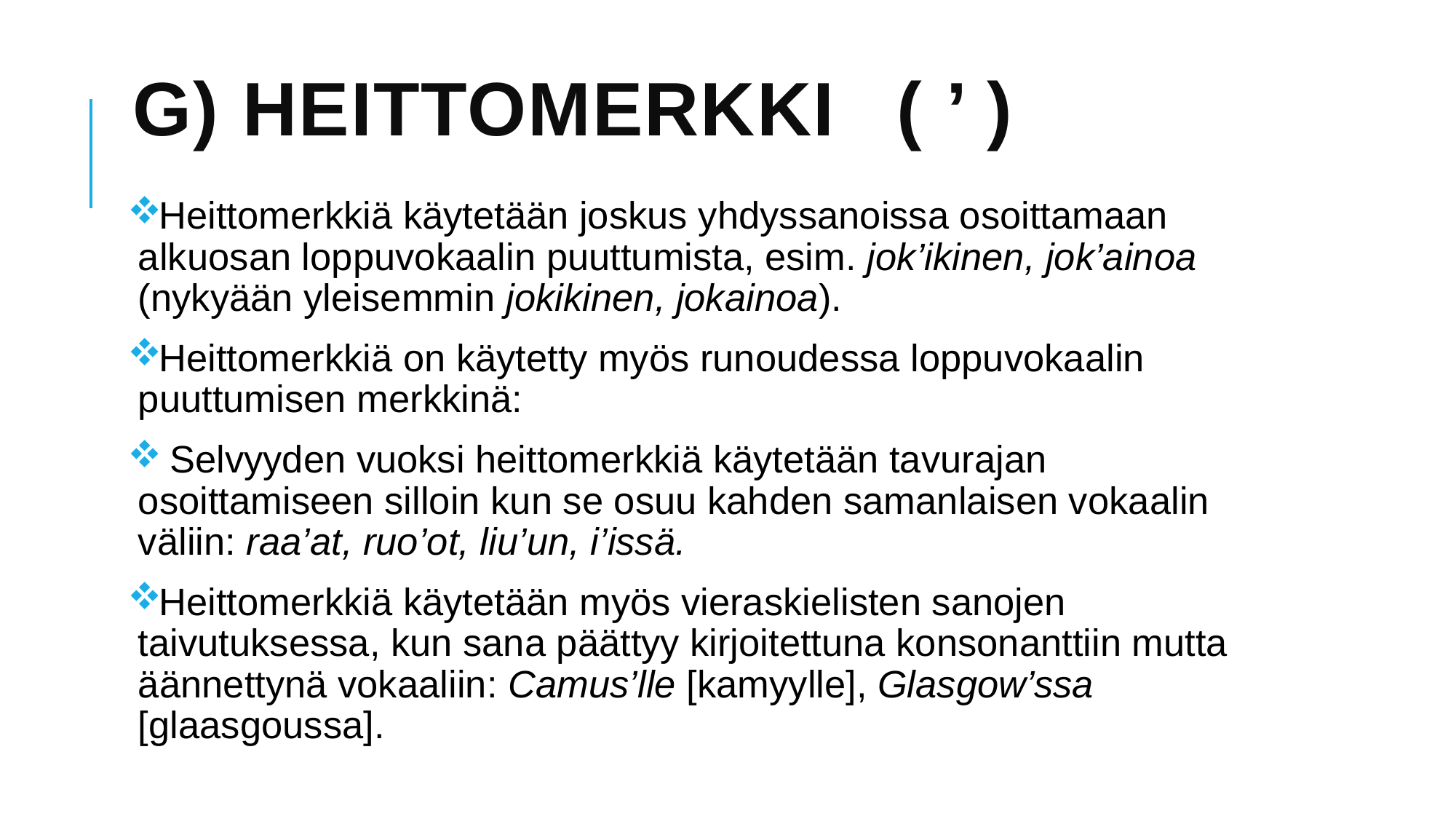

# g) Heittomerkki	( ’ )
Heittomerkkiä käytetään joskus yhdyssanoissa osoittamaan alkuosan loppuvokaalin puuttumista, esim. jok’ikinen, jok’ainoa (nykyään yleisemmin jokikinen, jokainoa).
Heittomerkkiä on käytetty myös runoudessa loppuvokaalin puuttumisen merkkinä:
 Selvyyden vuoksi heittomerkkiä käytetään tavurajan osoittamiseen silloin kun se osuu kahden samanlaisen vokaalin väliin: raa’at, ruo’ot, liu’un, i’issä.
Heittomerkkiä käytetään myös vieraskielisten sanojen taivutuksessa, kun sana päättyy kirjoitettuna konsonanttiin mutta äännettynä vokaaliin: Camus’lle [kamyylle], Glasgow’ssa [glaasgoussa].